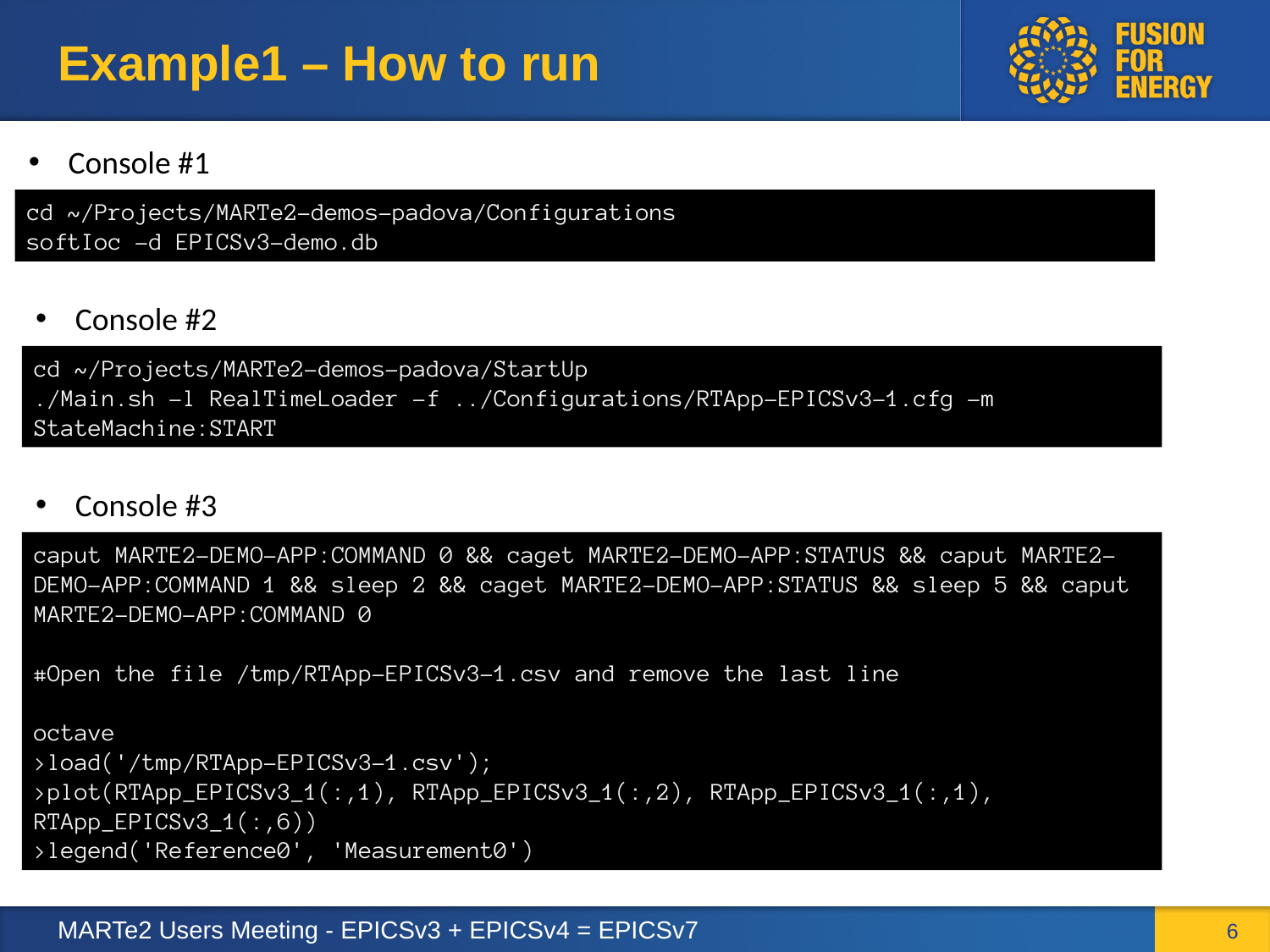

# Example1 – How to run
Console #1
cd ~/Projects/MARTe2-demos-padova/Configurations
softIoc -d EPICSv3-demo.db
Console #2
cd ~/Projects/MARTe2-demos-padova/StartUp
./Main.sh -l RealTimeLoader -f ../Configurations/RTApp-EPICSv3-1.cfg -m StateMachine:START
Console #3
caput MARTE2-DEMO-APP:COMMAND 0 && caget MARTE2-DEMO-APP:STATUS && caput MARTE2-DEMO-APP:COMMAND 1 && sleep 2 && caget MARTE2-DEMO-APP:STATUS && sleep 5 && caput MARTE2-DEMO-APP:COMMAND 0

#Open the file /tmp/RTApp-EPICSv3-1.csv and remove the last line

octave
>load('/tmp/RTApp-EPICSv3-1.csv');
>plot(RTApp_EPICSv3_1(:,1), RTApp_EPICSv3_1(:,2), RTApp_EPICSv3_1(:,1), RTApp_EPICSv3_1(:,6))
>legend('Reference0', 'Measurement0')
6
MARTe2 Users Meeting - EPICSv3 + EPICSv4 = EPICSv7